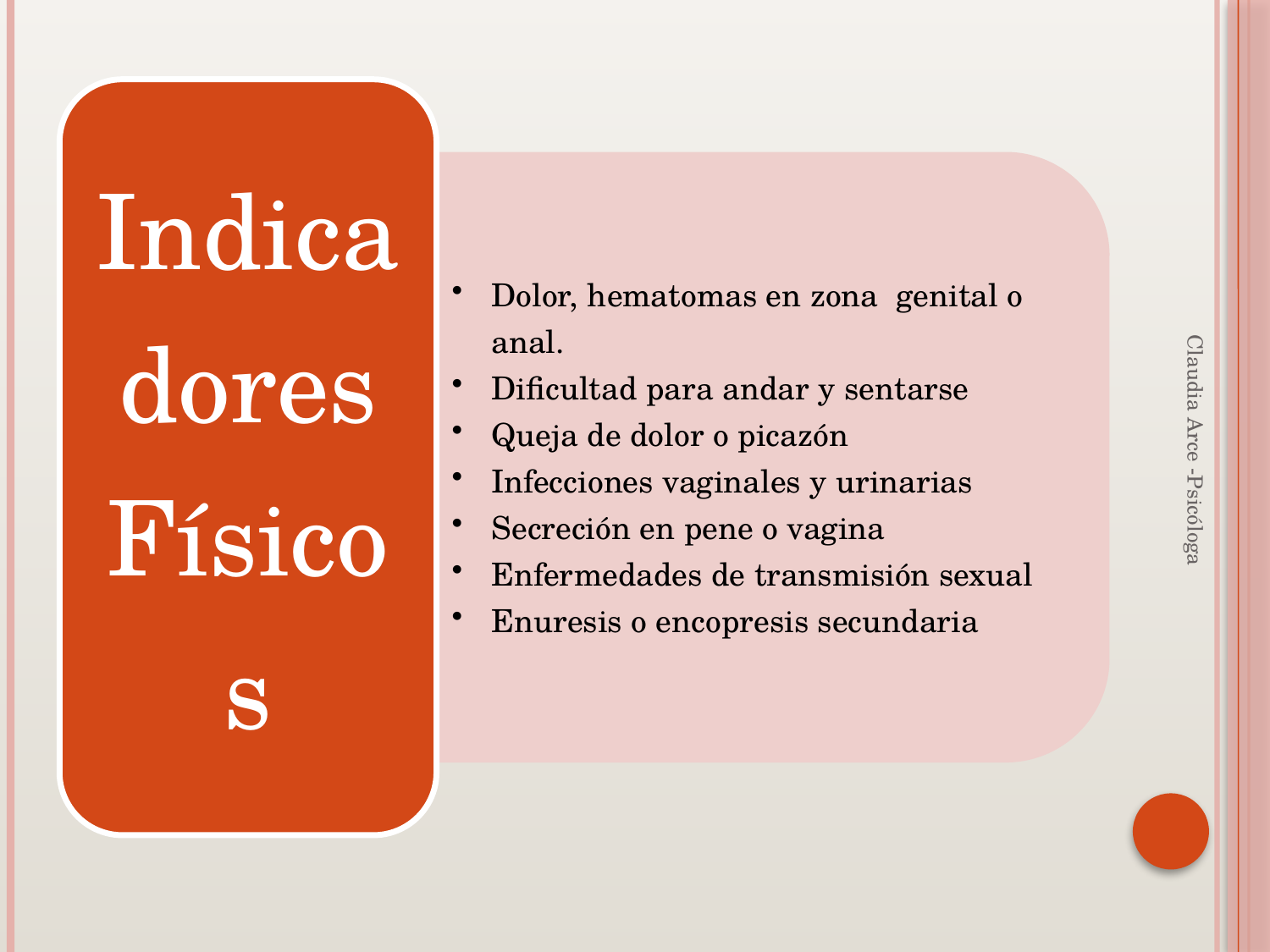

Indicadores Físicos
Dolor, hematomas en zona  genital o anal.
Dificultad para andar y sentarse
Queja de dolor o picazón
Infecciones vaginales y urinarias
Secreción en pene o vagina
Enfermedades de transmisión sexual
Enuresis o encopresis secundaria
Claudia Arce -Psicóloga